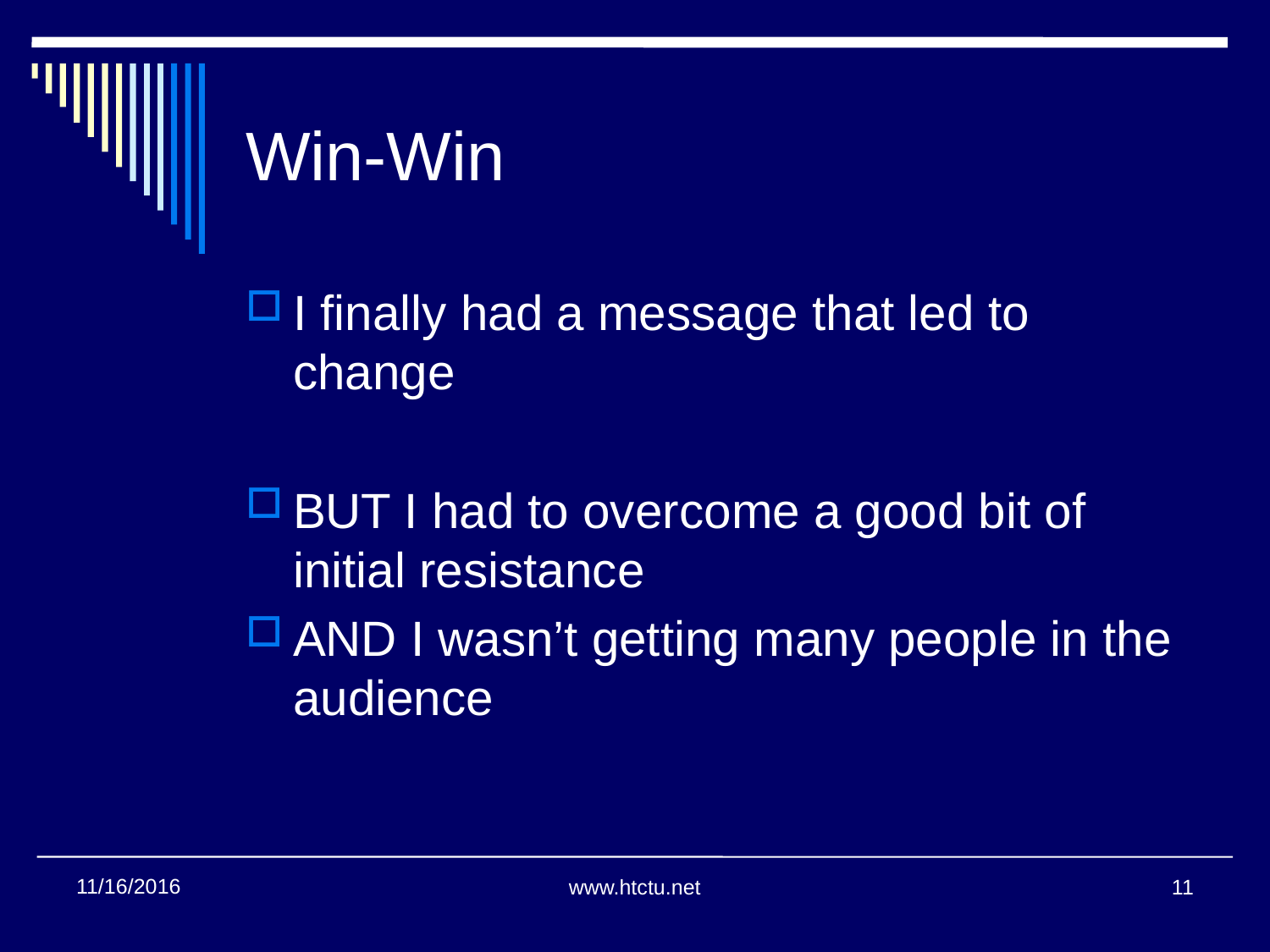

# Win-Win
I finally had a message that led to change

BUT I had to overcome a good bit of initial resistance
AND I wasn’t getting many people in the audience
11/16/2016
www.htctu.net
11